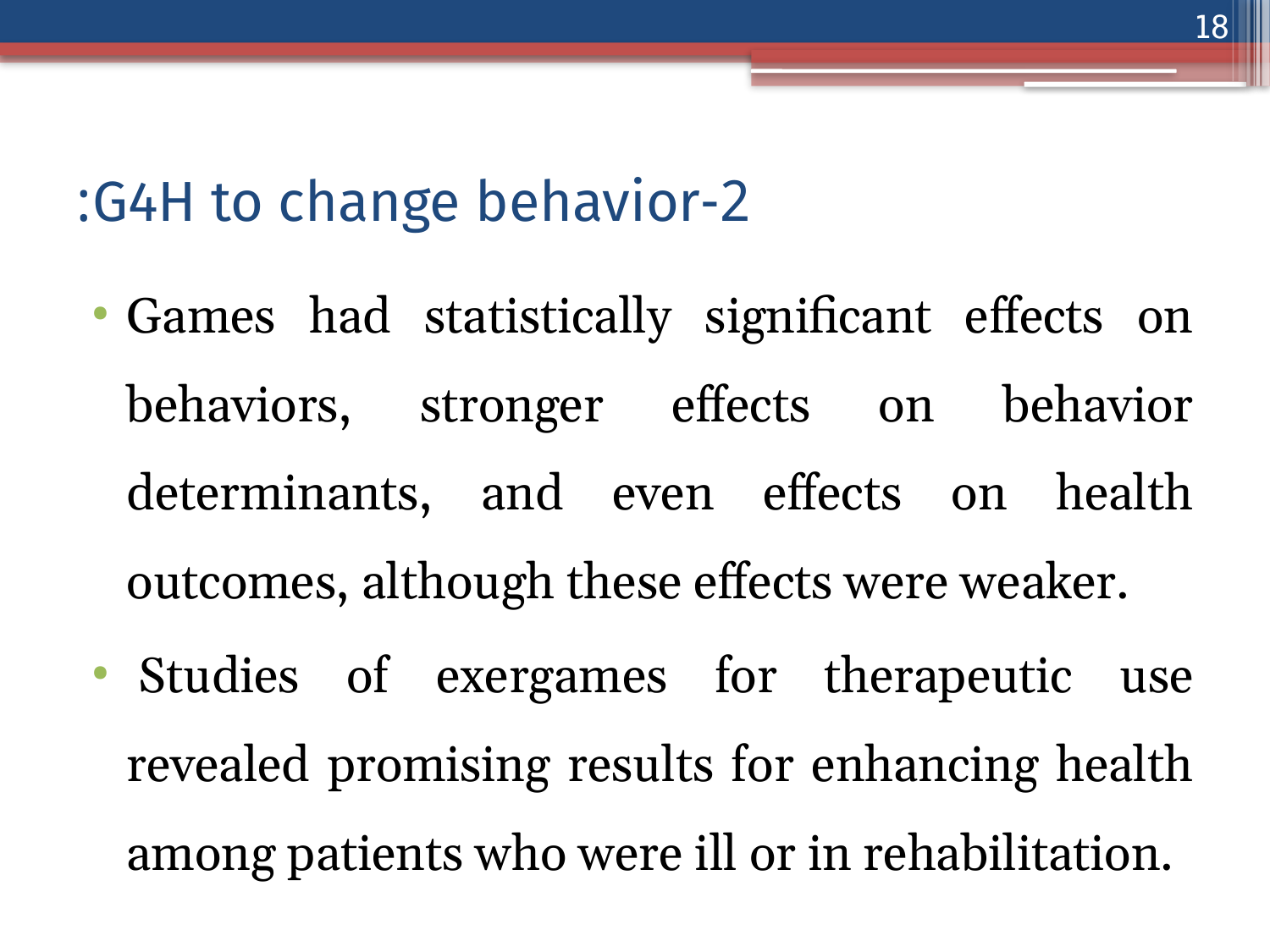

18
# 2-G4H to change behavior:
Games had statistically significant effects on behaviors, stronger effects on behavior determinants, and even effects on health outcomes, although these effects were weaker.
 Studies of exergames for therapeutic use revealed promising results for enhancing health among patients who were ill or in rehabilitation.